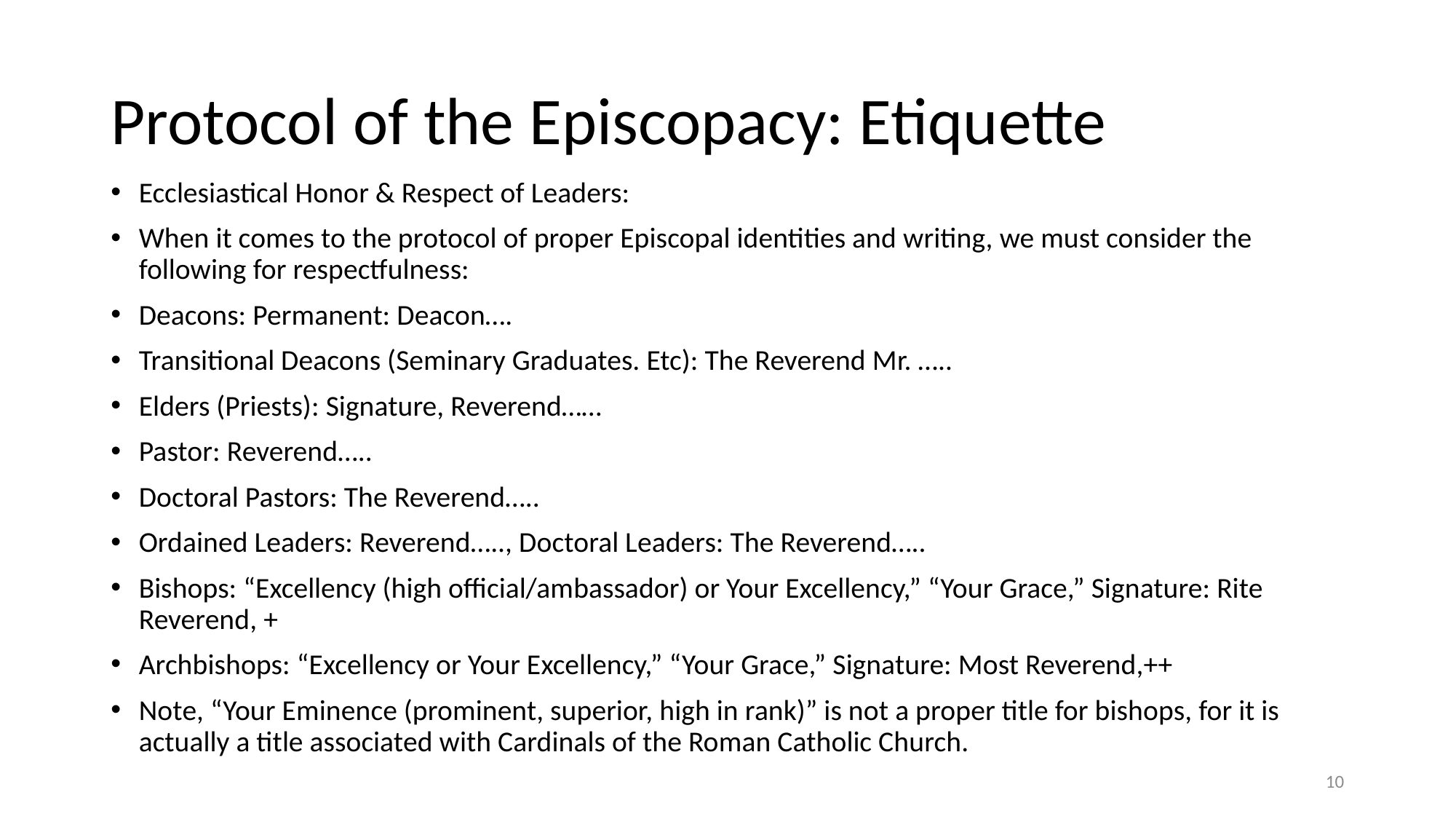

# Protocol of the Episcopacy: Etiquette
Ecclesiastical Honor & Respect of Leaders:
When it comes to the protocol of proper Episcopal identities and writing, we must consider the following for respectfulness:
Deacons: Permanent: Deacon….
Transitional Deacons (Seminary Graduates. Etc): The Reverend Mr. …..
Elders (Priests): Signature, Reverend……
Pastor: Reverend…..
Doctoral Pastors: The Reverend…..
Ordained Leaders: Reverend….., Doctoral Leaders: The Reverend…..
Bishops: “Excellency (high official/ambassador) or Your Excellency,” “Your Grace,” Signature: Rite Reverend, +
Archbishops: “Excellency or Your Excellency,” “Your Grace,” Signature: Most Reverend,++
Note, “Your Eminence (prominent, superior, high in rank)” is not a proper title for bishops, for it is actually a title associated with Cardinals of the Roman Catholic Church.
10